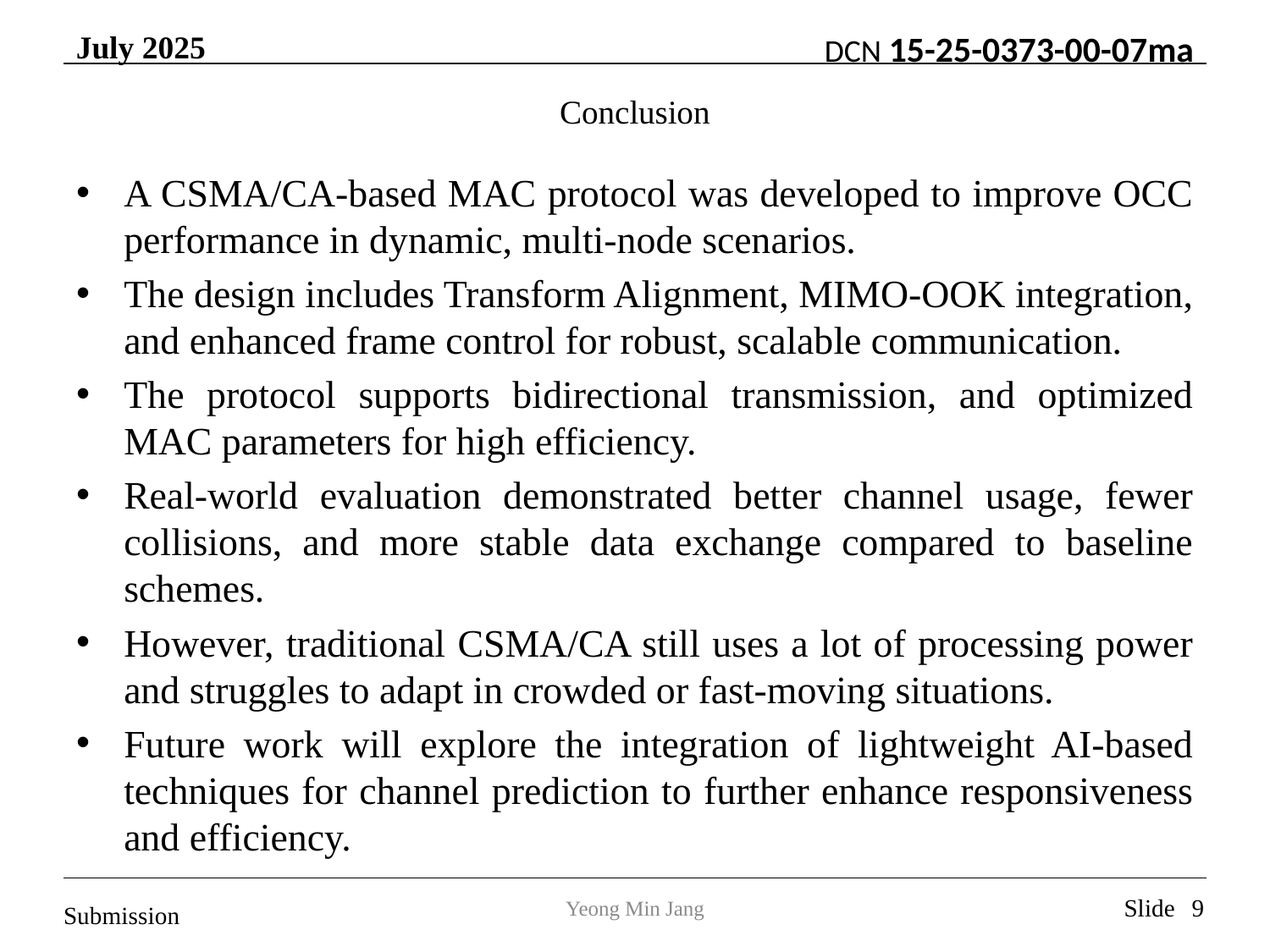

# Conclusion
A CSMA/CA-based MAC protocol was developed to improve OCC performance in dynamic, multi-node scenarios.
The design includes Transform Alignment, MIMO-OOK integration, and enhanced frame control for robust, scalable communication.
The protocol supports bidirectional transmission, and optimized MAC parameters for high efficiency.
Real-world evaluation demonstrated better channel usage, fewer collisions, and more stable data exchange compared to baseline schemes.
However, traditional CSMA/CA still uses a lot of processing power and struggles to adapt in crowded or fast-moving situations.
Future work will explore the integration of lightweight AI-based techniques for channel prediction to further enhance responsiveness and efficiency.